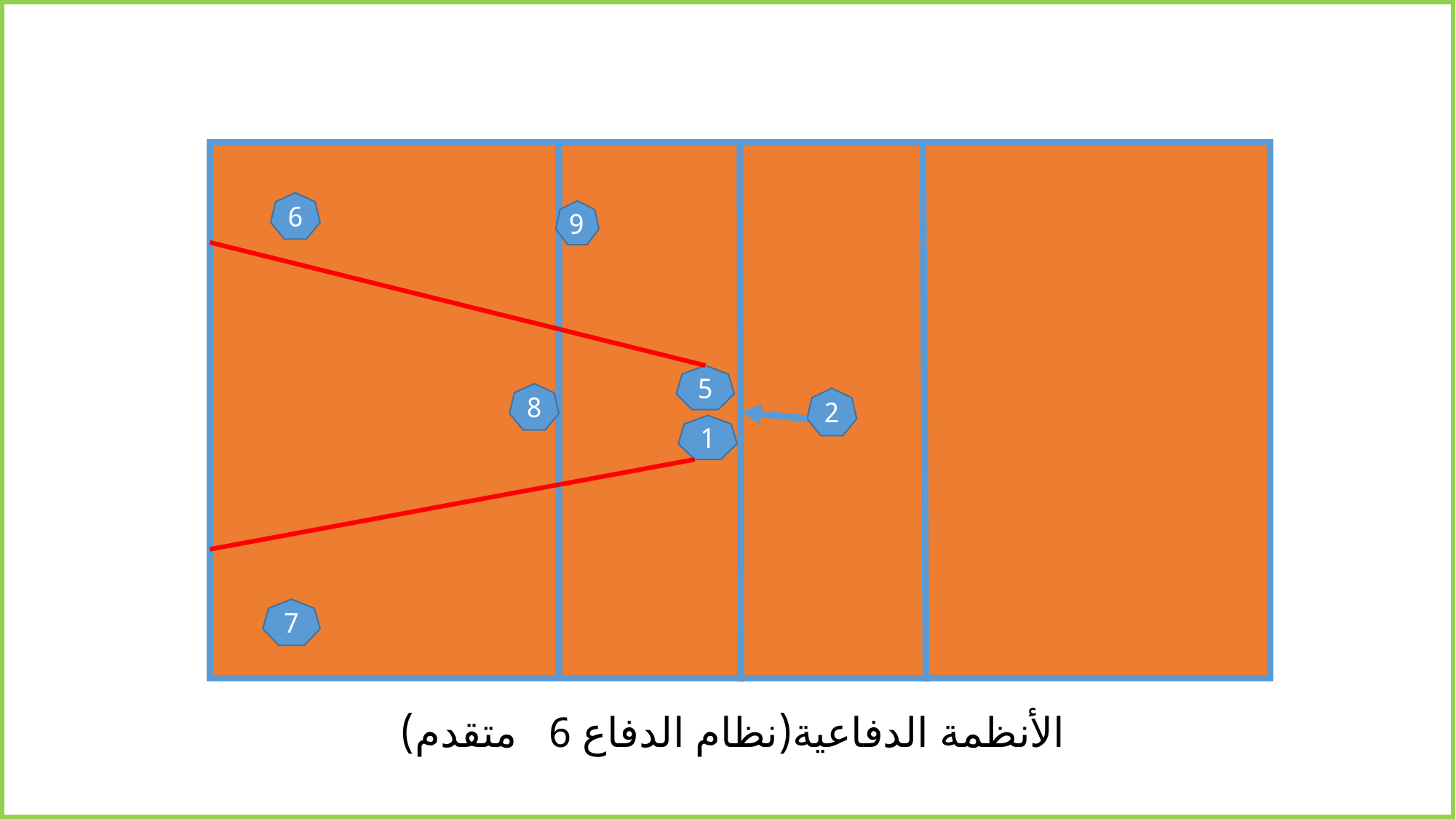

# الأنظمة الدفاعية(نظام الدفاع 6   متقدم)

6
9
5
8
2
1
7